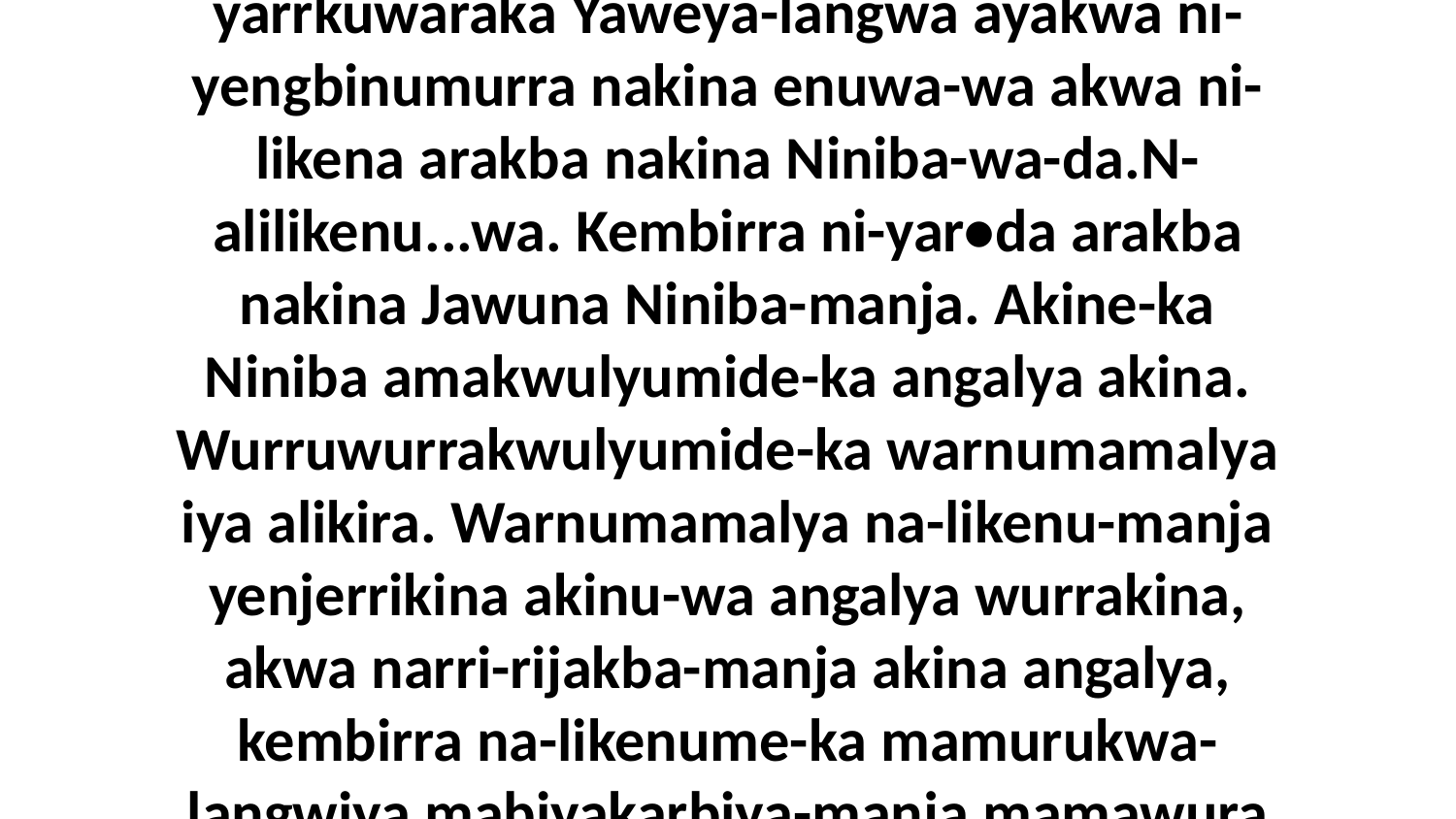

3 Eneja kembirra Jawuna nenumini-yarrkuwaraka Yaweya-langwa ayakwa ni-yengbinumurra nakina enuwa-wa akwa ni-likena arakba nakina Niniba-wa-da.N-alilikenu...wa. Kembirra ni-yar•da arakba nakina Jawuna Niniba-manja. Akine-ka Niniba amakwulyumide-ka angalya akina. Wurruwurrakwulyumide-ka warnumamalya iya alikira. Warnumamalya na-likenu-manja yenjerrikina akinu-wa angalya wurrakina, akwa narri-rijakba-manja akina angalya, kembirra na-likenume-ka mamurukwa-langwiya mabiyakarbiya-manja mamawura wurrakina.